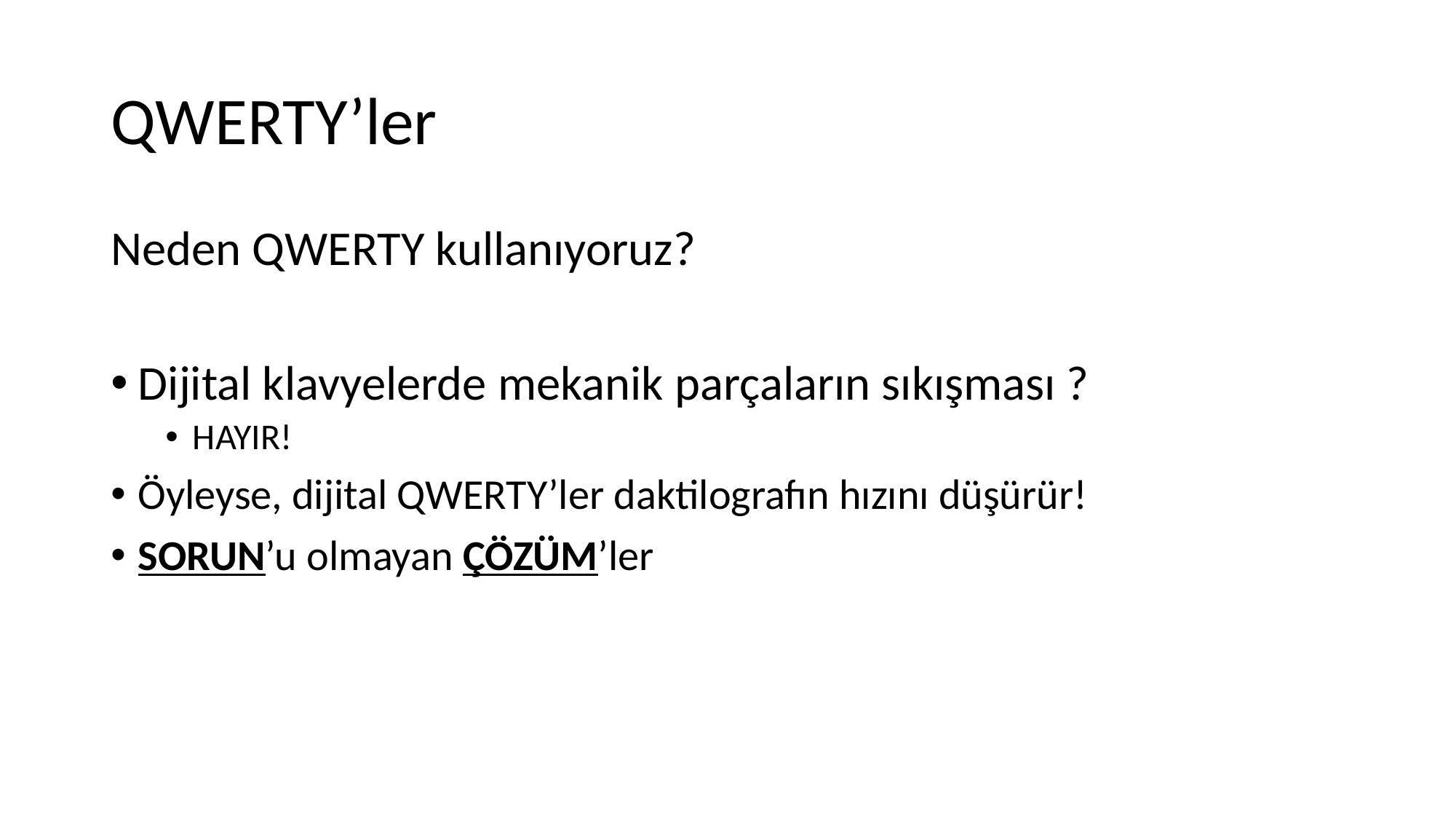

# QWERTY’ler
Neden QWERTY kullanıyoruz?

Dijital klavyelerde mekanik parçaların sıkışması ?
HAYIR!
Öyleyse, dijital QWERTY’ler daktilografın hızını düşürür!
SORUN’u olmayan ÇÖZÜM’ler